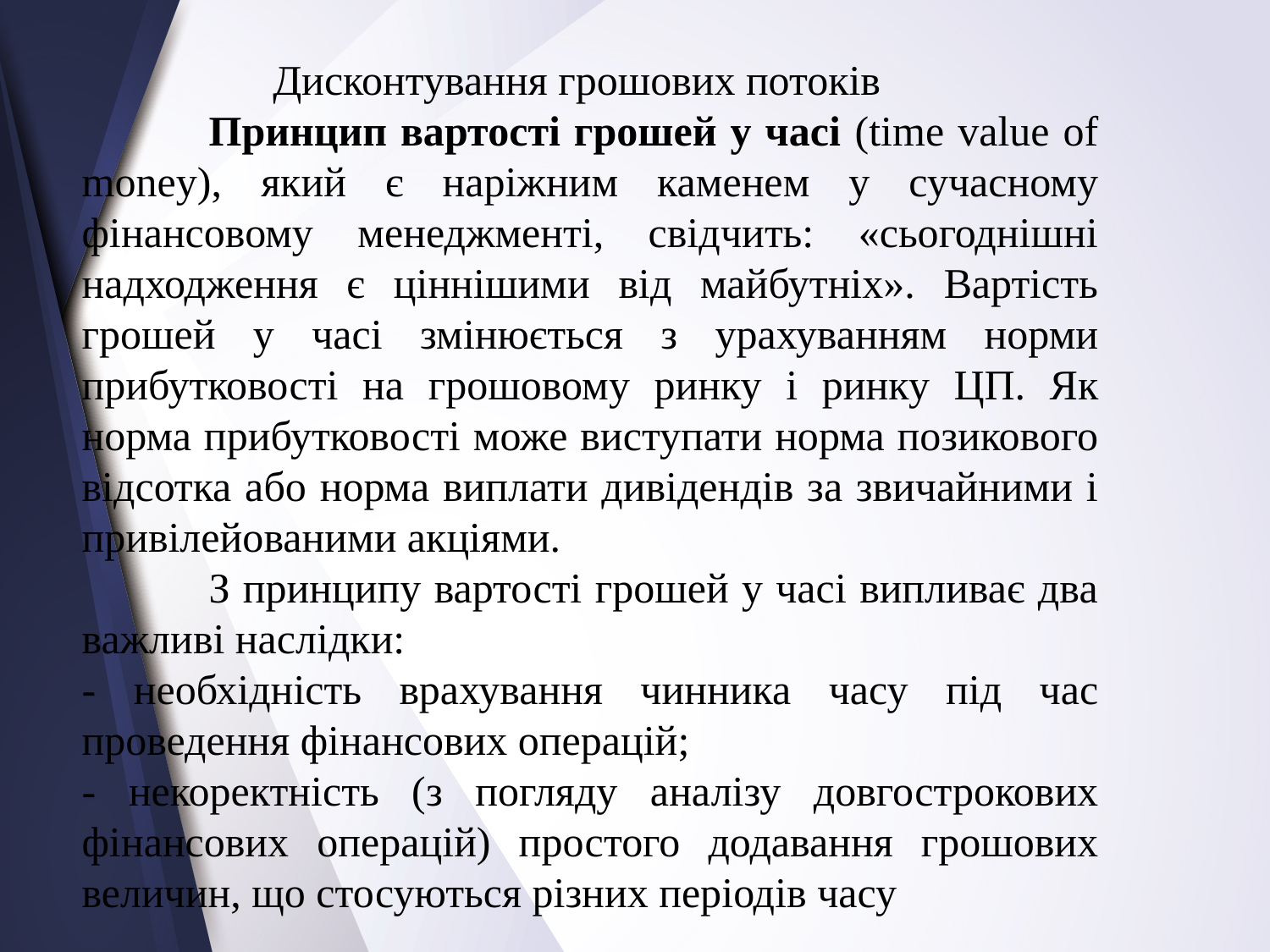

Дисконтування грошових потоків
	Принцип вартості грошей у часі (time value of money), який є наріжним каменем у сучасному фінансовому менеджменті, свідчить: «сьогоднішні надходження є ціннішими від майбутніх». Вартість грошей у часі змінюється з урахуванням норми прибутковості на грошовому ринку і ринку ЦП. Як норма прибутковості може виступати норма позикового відсотка або норма виплати дивідендів за звичайними і привілейованими акціями.
	З принципу вартості грошей у часі випливає два важливі наслідки:
- необхідність врахування чинника часу під час проведення фінансових операцій;
- некоректність (з погляду аналізу довгострокових фінансових операцій) простого додавання грошових величин, що стосуються різних періодів часу